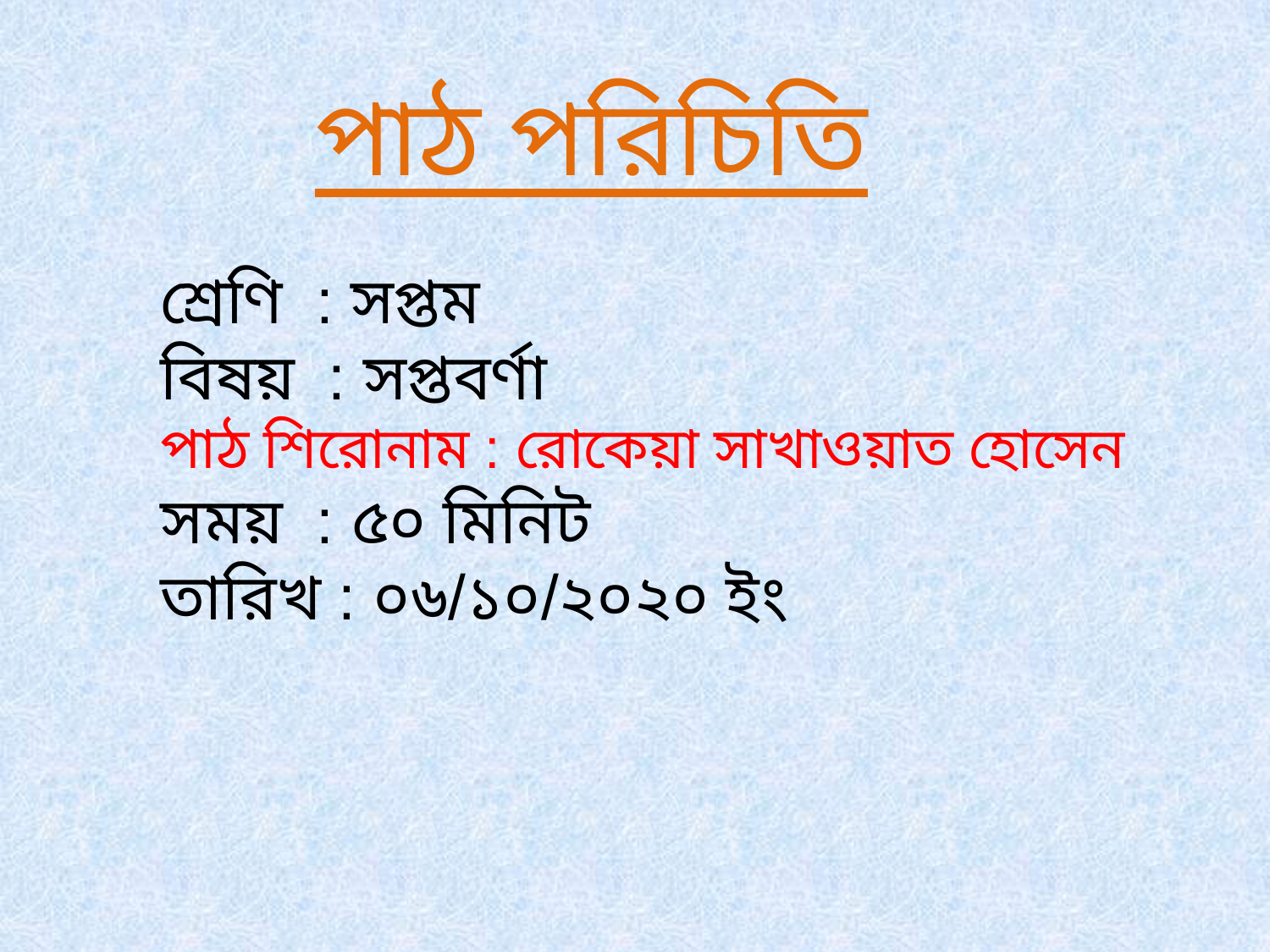

পাঠ পরিচিতি
শ্রেণি  : সপ্তম
বিষয়  : সপ্তবর্ণা
পাঠ শিরোনাম : রোকেয়া সাখাওয়াত হোসেন
সময়  : ৫০ মিনিট
তারিখ : ০৬/১০/২০২০ ইং